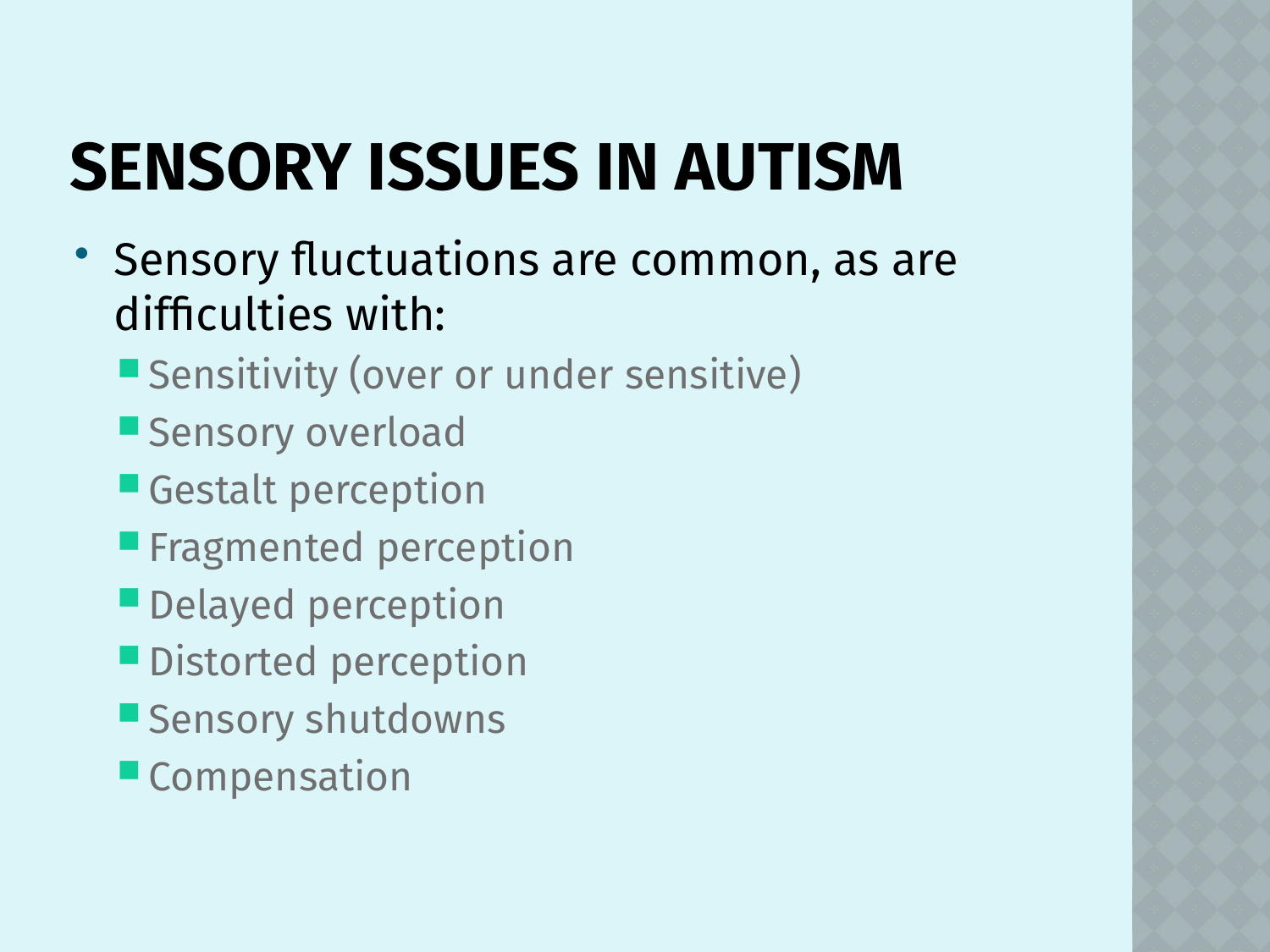

# Sensory Issues in Autism
Sensory fluctuations are common, as are difficulties with:
Sensitivity (over or under sensitive)
Sensory overload
Gestalt perception
Fragmented perception
Delayed perception
Distorted perception
Sensory shutdowns
Compensation